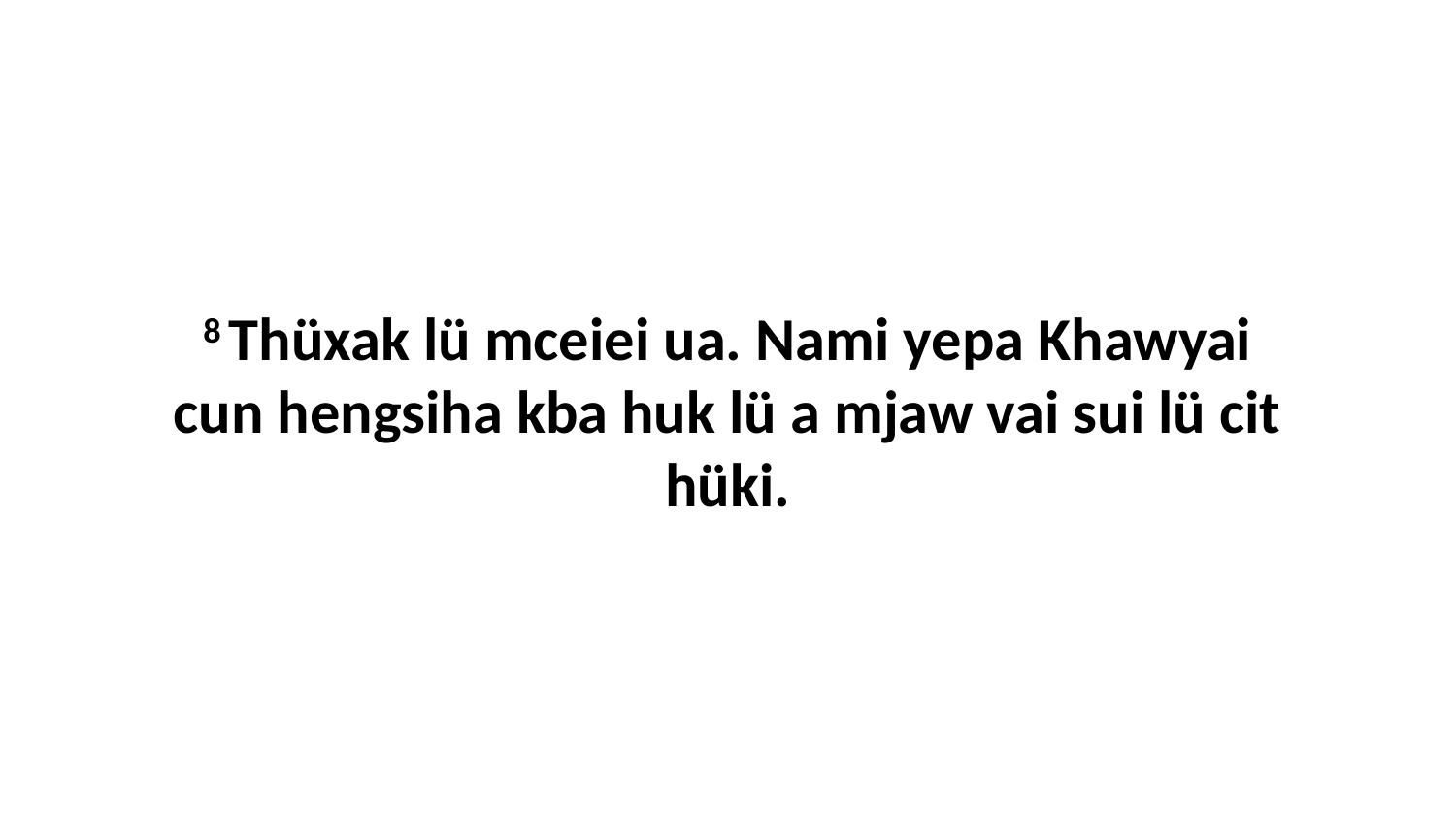

8 Thüxak lü mceiei ua. Nami yepa Khawyai cun hengsiha kba huk lü a mjaw vai sui lü cit hüki.